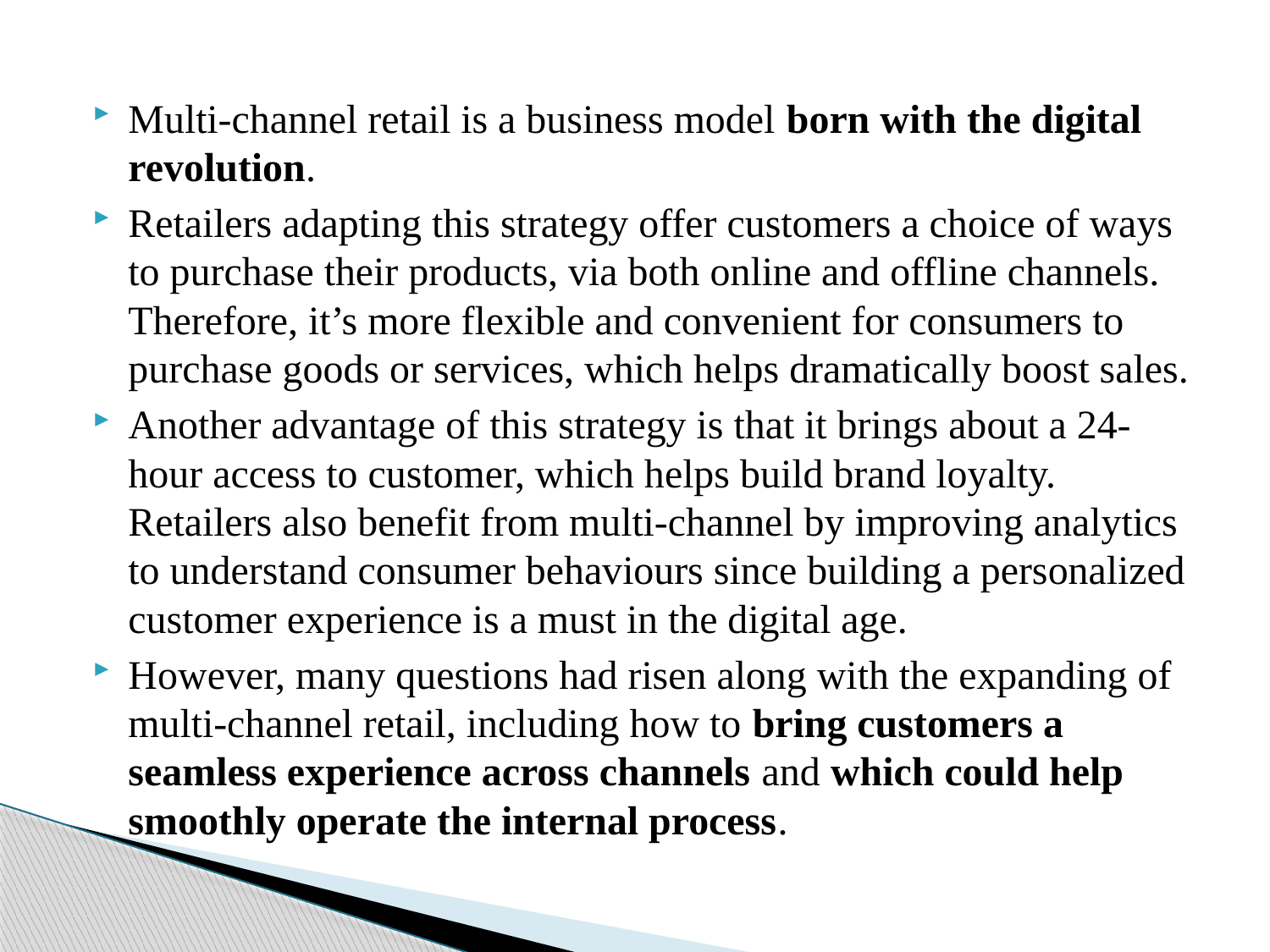

Multi-channel retail is a business model born with the digital revolution.
Retailers adapting this strategy offer customers a choice of ways to purchase their products, via both online and offline channels. Therefore, it’s more flexible and convenient for consumers to purchase goods or services, which helps dramatically boost sales.
Another advantage of this strategy is that it brings about a 24-hour access to customer, which helps build brand loyalty. Retailers also benefit from multi-channel by improving analytics to understand consumer behaviours since building a personalized customer experience is a must in the digital age.
However, many questions had risen along with the expanding of multi-channel retail, including how to bring customers a seamless experience across channels and which could help smoothly operate the internal process.